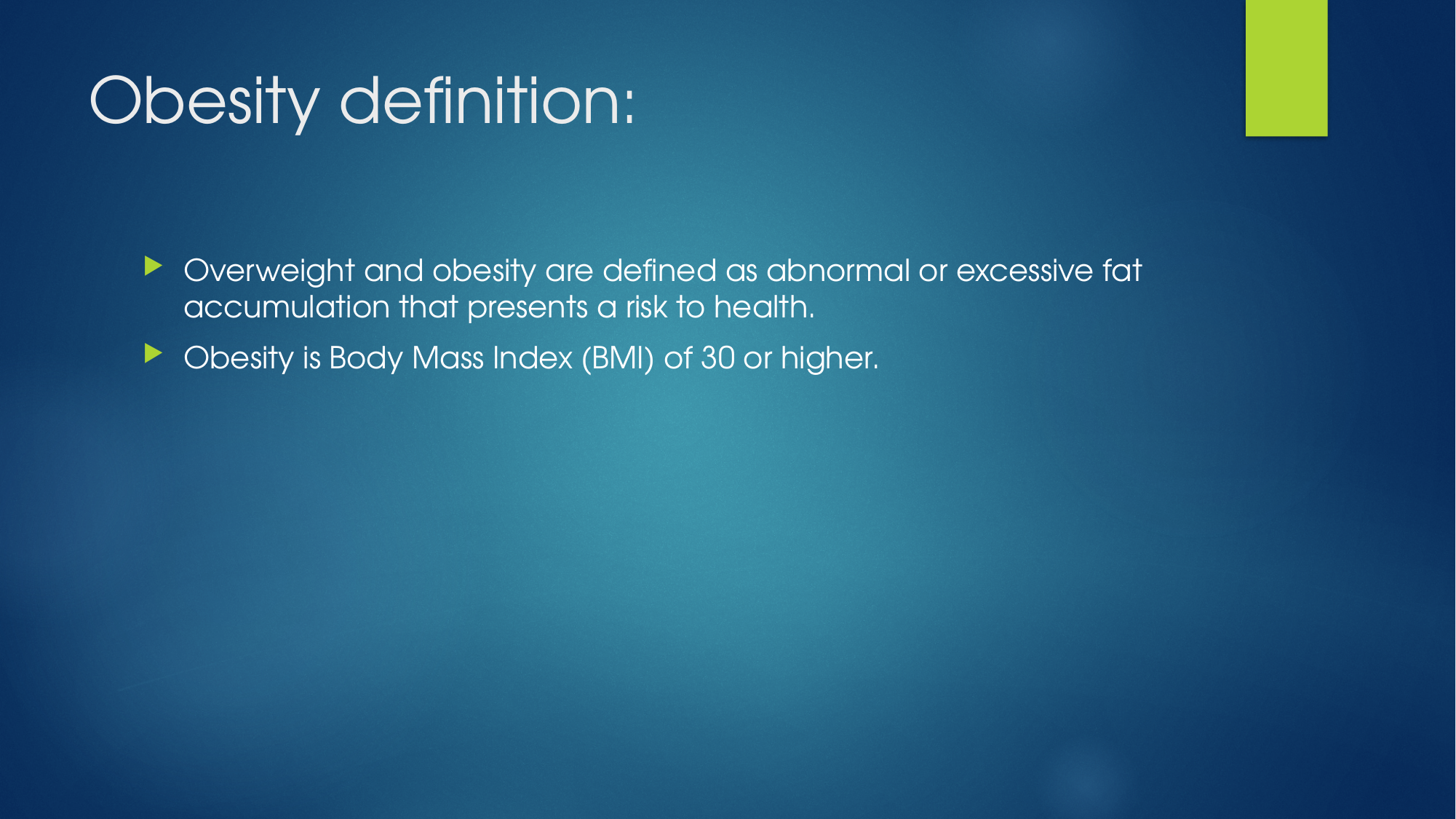

# Obesity definition:
Overweight and obesity are defined as abnormal or excessive fat accumulation that presents a risk to health.
Obesity is Body Mass Index (BMI) of 30 or higher.